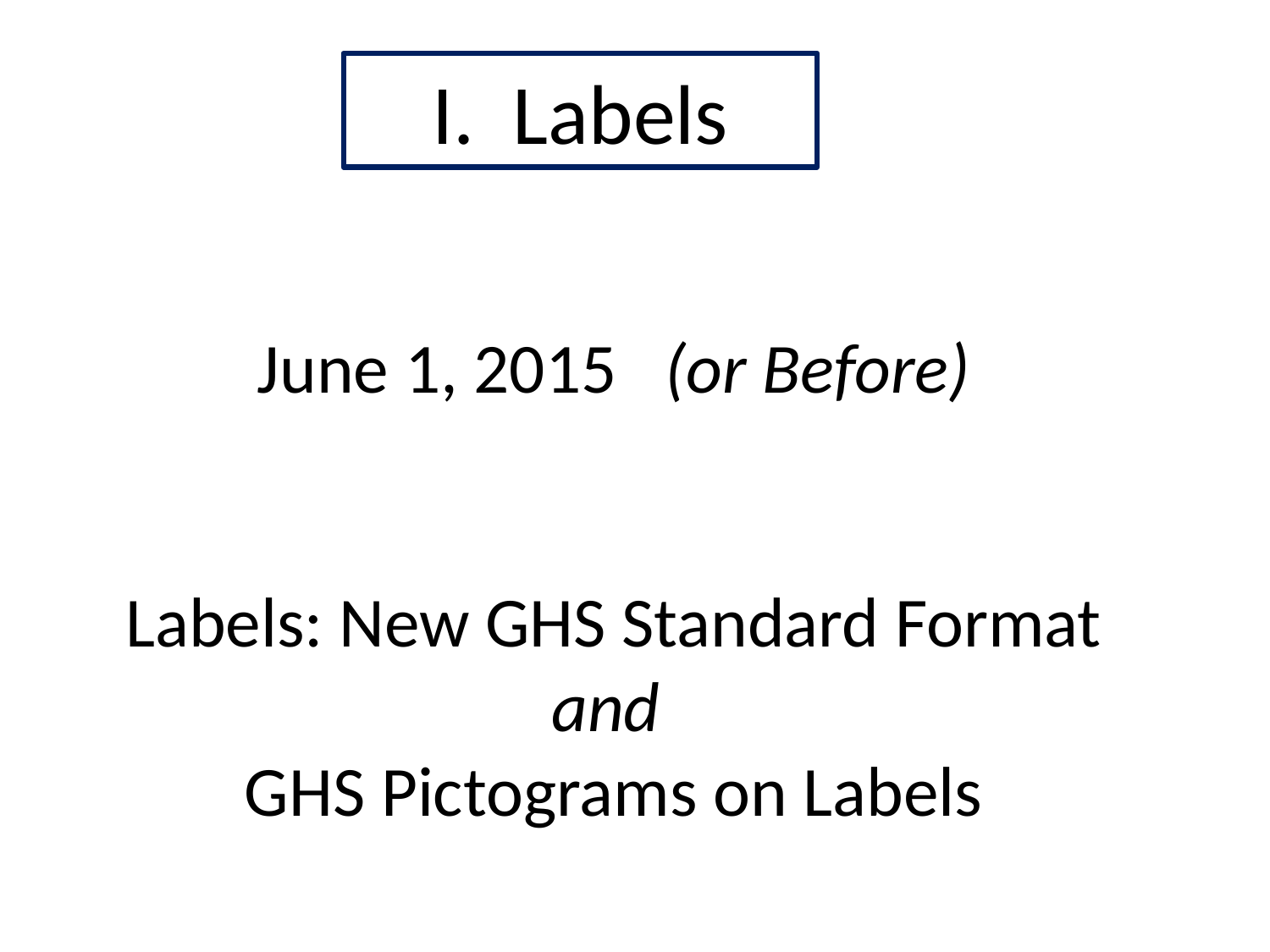

I.  Labels
# June 1, 2015   (or Before) Labels: New GHS Standard Format and GHS Pictograms on Labels